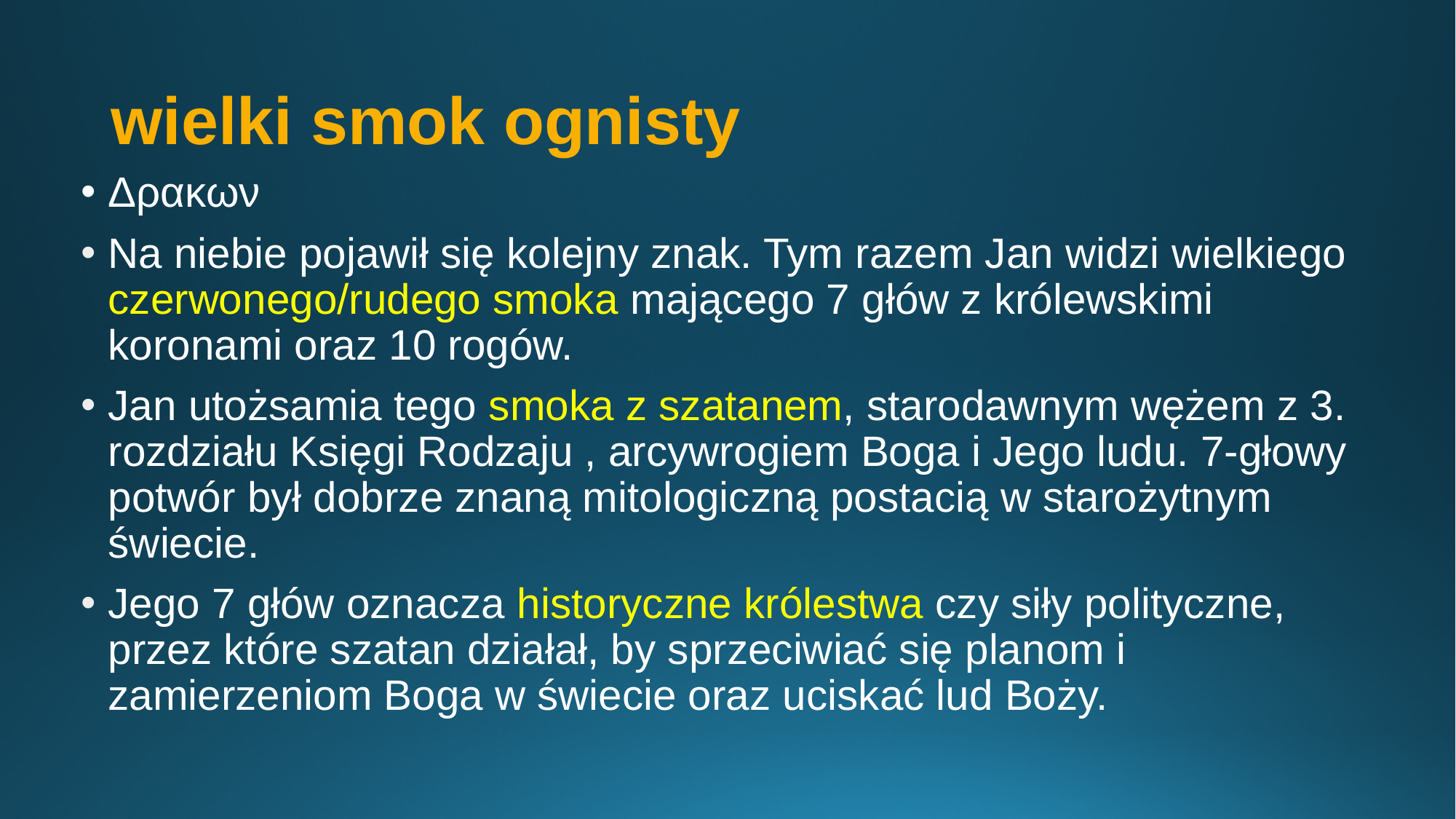

# wielki smok ognisty
Δρακων
Na niebie pojawił się kolejny znak. Tym razem Jan widzi wielkiego czerwonego/rudego smoka mającego 7 głów z królewskimi koronami oraz 10 rogów.
Jan utożsamia tego smoka z szatanem, starodawnym wężem z 3. rozdziału Księgi Rodzaju , arcywrogiem Boga i Jego ludu. 7-głowy potwór był dobrze znaną mitologiczną postacią w starożytnym świecie.
Jego 7 głów oznacza historyczne królestwa czy siły polityczne, przez które szatan działał, by sprzeciwiać się planom i zamierzeniom Boga w świecie oraz uciskać lud Boży.